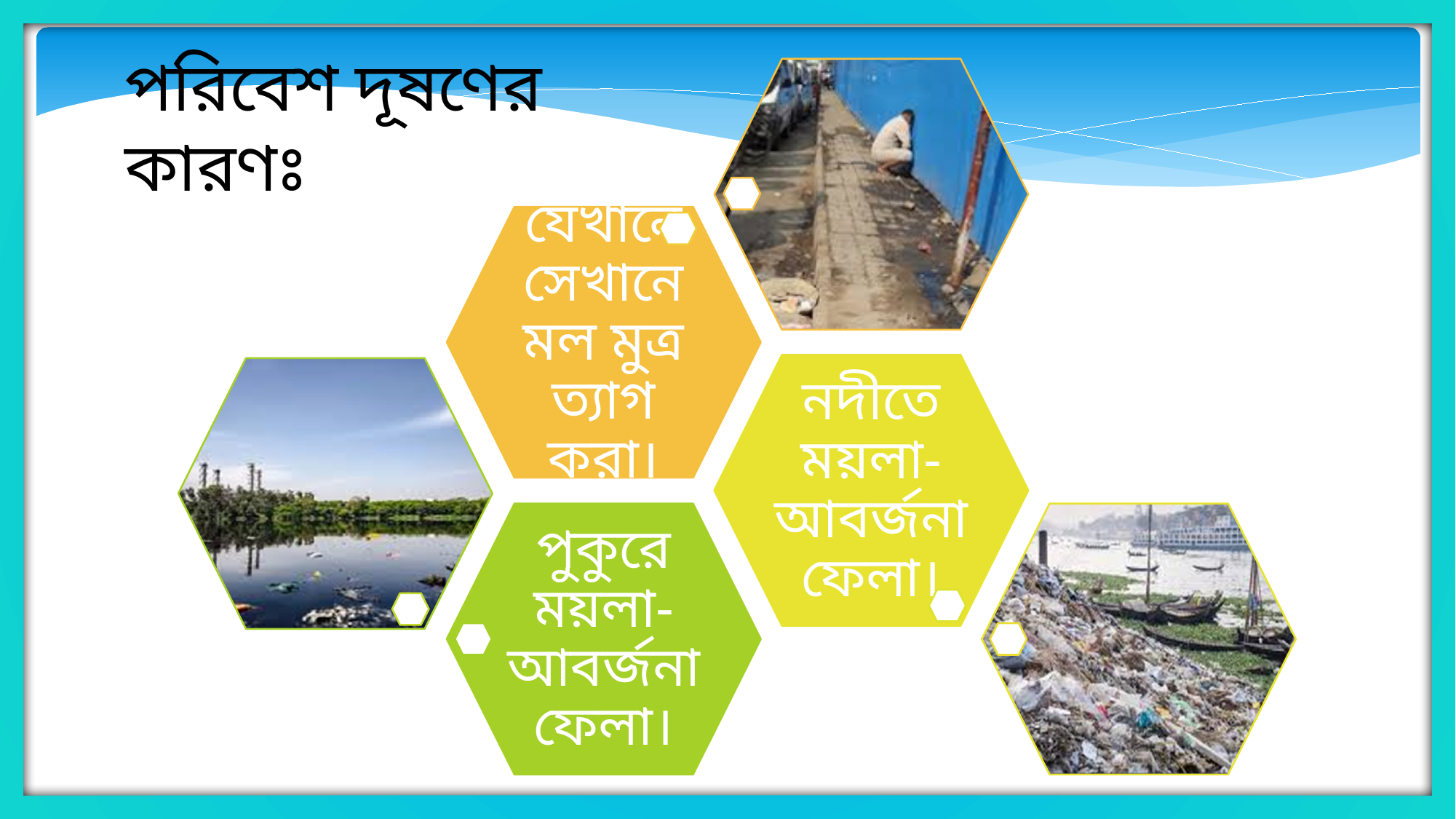

পরিবেশ দূষণের কারণঃ
পুকুরে ময়লা-আবর্জনা ফেলা।
নদীতে ময়লা-আবর্জনা ফেলা।
যেখানে সেখানে মল মুত্র ত্যাগ করা।